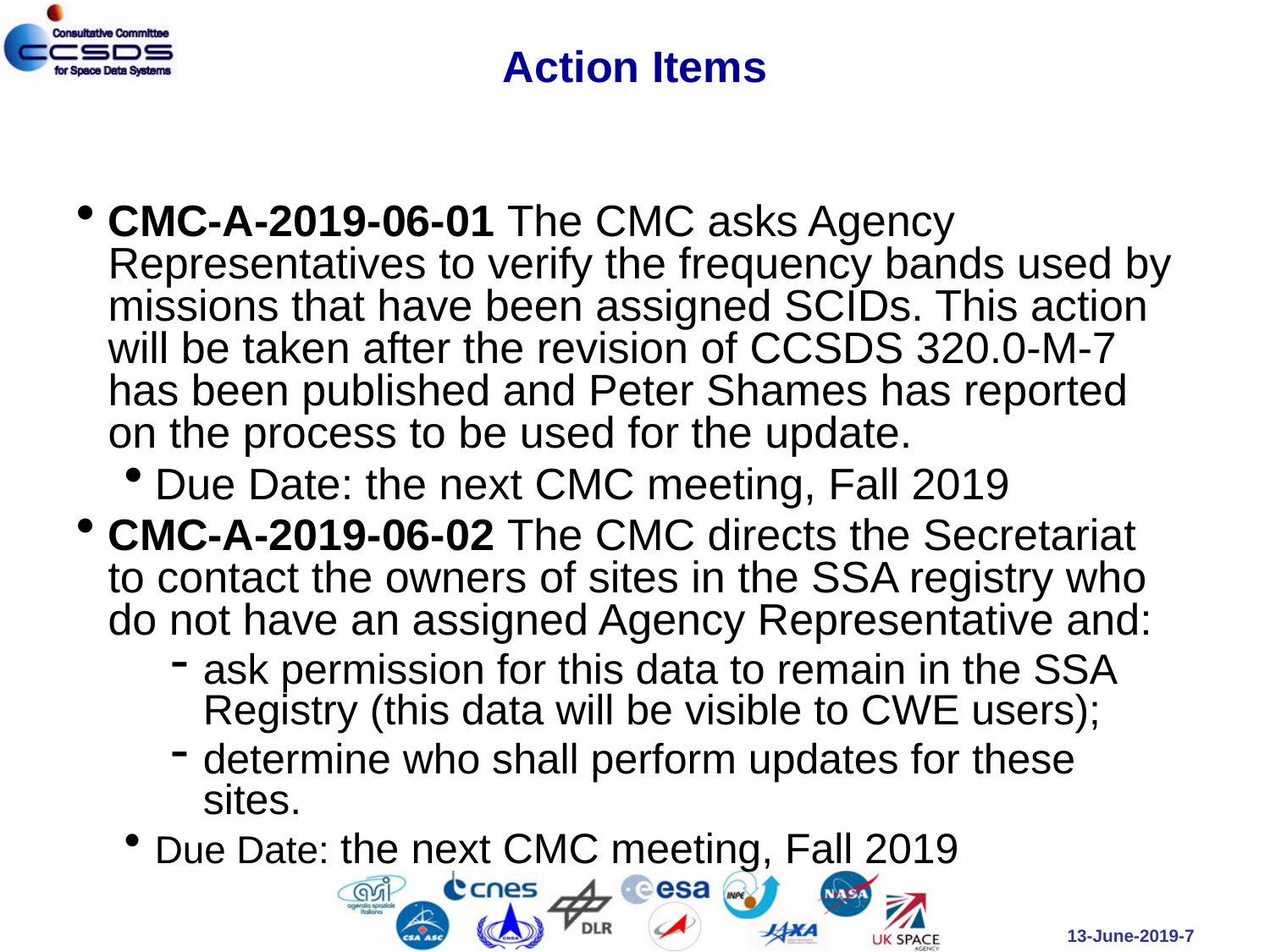

# Action Items
CMC-A-2019-06-01 The CMC asks Agency Representatives to verify the frequency bands used by missions that have been assigned SCIDs. This action will be taken after the revision of CCSDS 320.0-M-7 has been published and Peter Shames has reported on the process to be used for the update.
Due Date: the next CMC meeting, Fall 2019
CMC-A-2019-06-02 The CMC directs the Secretariat to contact the owners of sites in the SSA registry who do not have an assigned Agency Representative and:
ask permission for this data to remain in the SSA Registry (this data will be visible to CWE users);
determine who shall perform updates for these sites.
Due Date: the next CMC meeting, Fall 2019